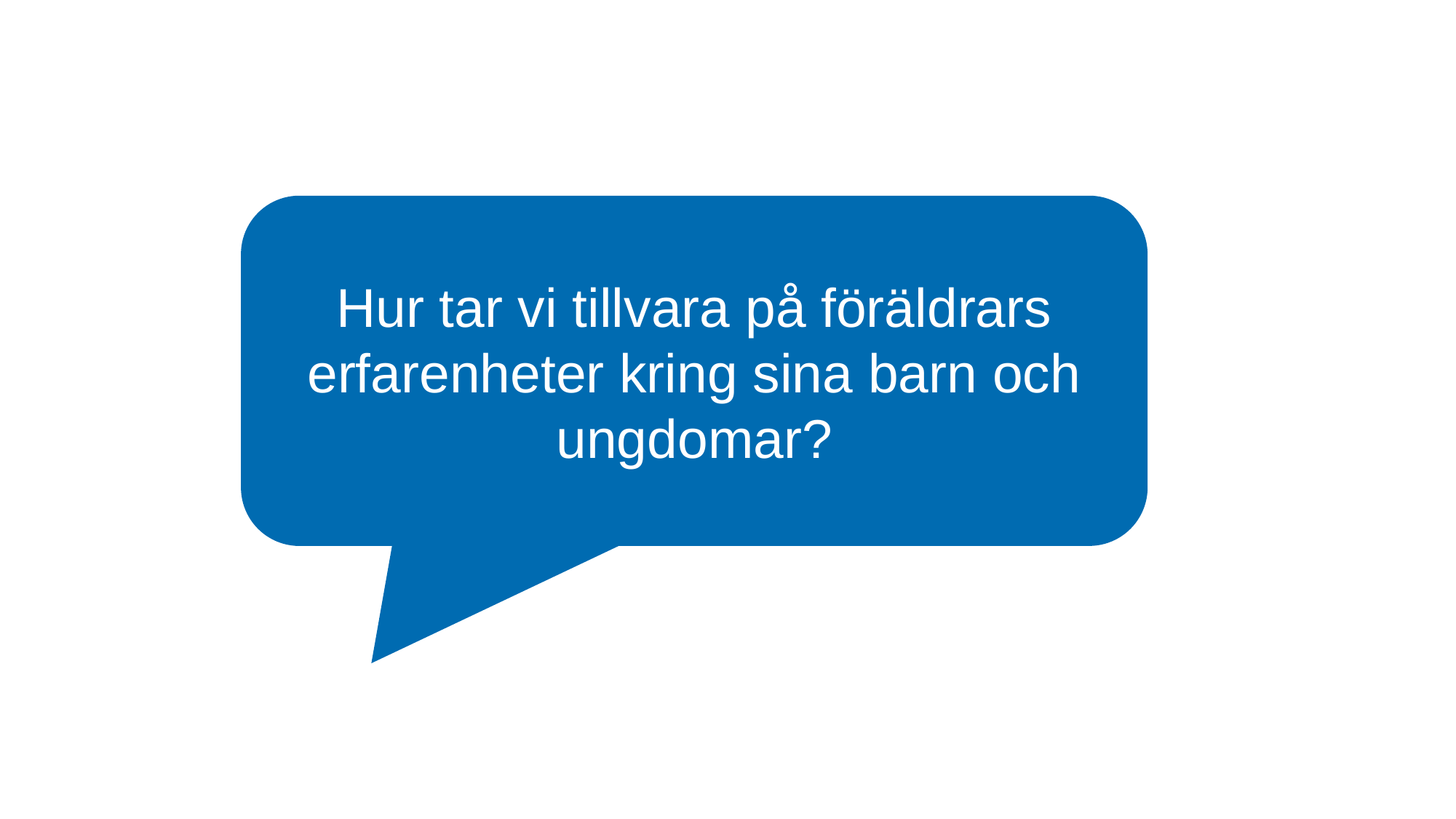

Hur tar vi tillvara på föräldrars erfarenheter kring sina barn och ungdomar?